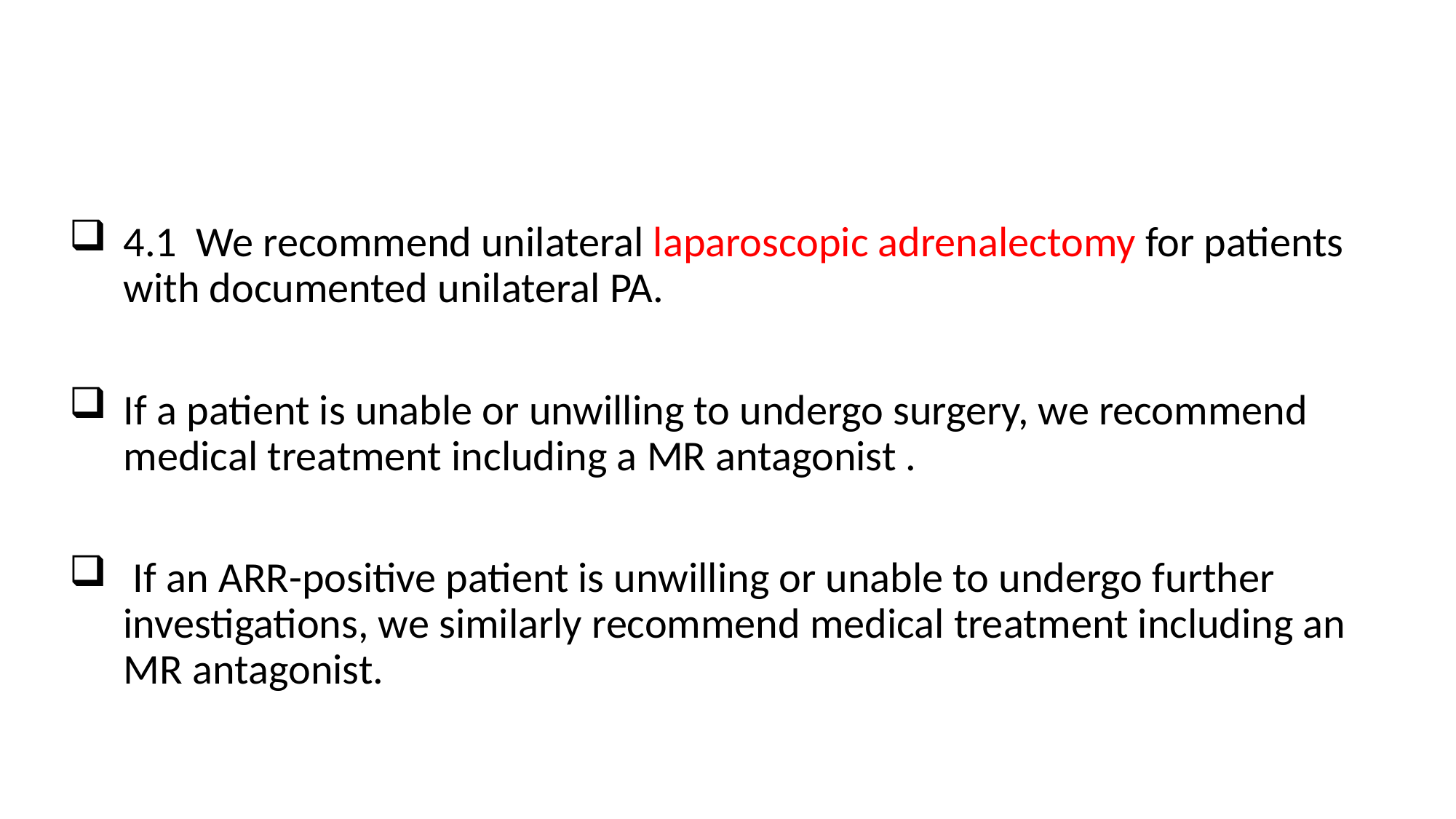

4.1  We recommend unilateral laparoscopic adrenalectomy for patients with documented unilateral PA.

If a patient is unable or unwilling to undergo surgery, we recommend medical treatment including a MR antagonist .

 If an ARR-positive patient is unwilling or unable to undergo further investigations, we similarly recommend medical treatment including an MR antagonist.